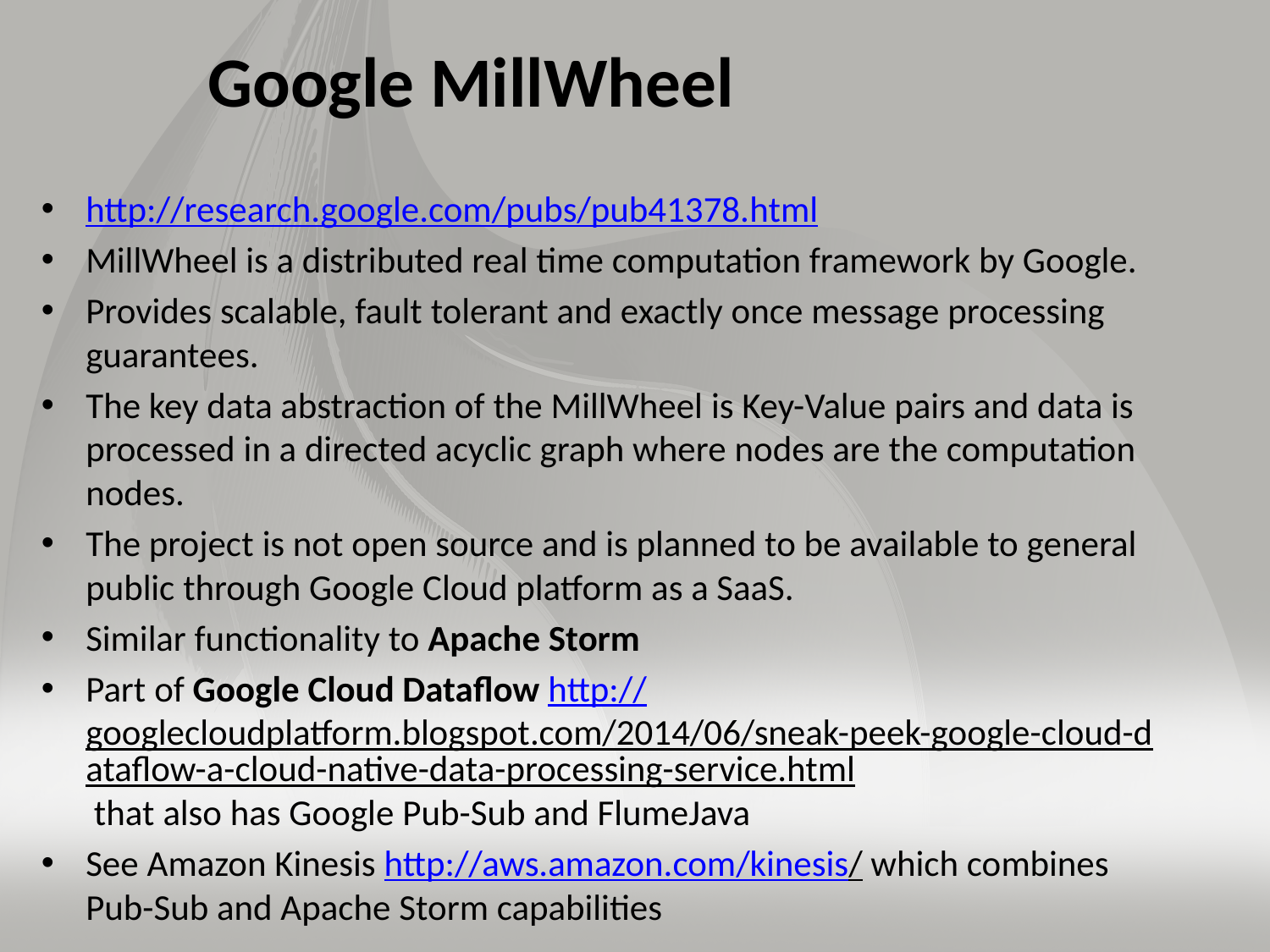

# Google MillWheel
http://research.google.com/pubs/pub41378.html
MillWheel is a distributed real time computation framework by Google.
Provides scalable, fault tolerant and exactly once message processing guarantees.
The key data abstraction of the MillWheel is Key-Value pairs and data is processed in a directed acyclic graph where nodes are the computation nodes.
The project is not open source and is planned to be available to general public through Google Cloud platform as a SaaS.
Similar functionality to Apache Storm
Part of Google Cloud Dataflow http://googlecloudplatform.blogspot.com/2014/06/sneak-peek-google-cloud-dataflow-a-cloud-native-data-processing-service.html that also has Google Pub-Sub and FlumeJava
See Amazon Kinesis http://aws.amazon.com/kinesis/ which combines Pub-Sub and Apache Storm capabilities